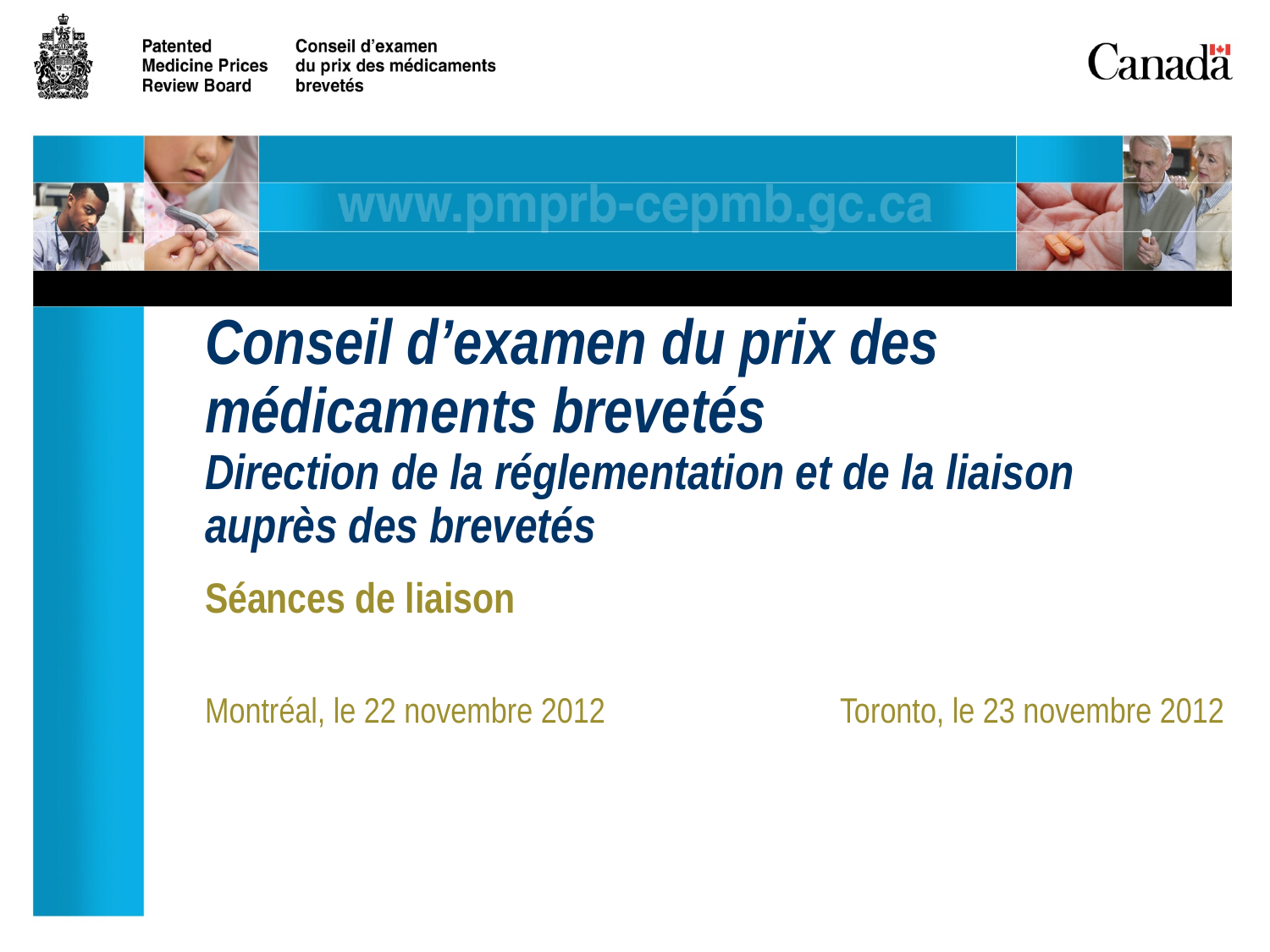

# Conseil d’examen du prix des médicaments brevetés Direction de la réglementation et de la liaison auprès des brevetés

Séances de liaison

Montréal, le 22 novembre 2012		Toronto, le 23 novembre 2012